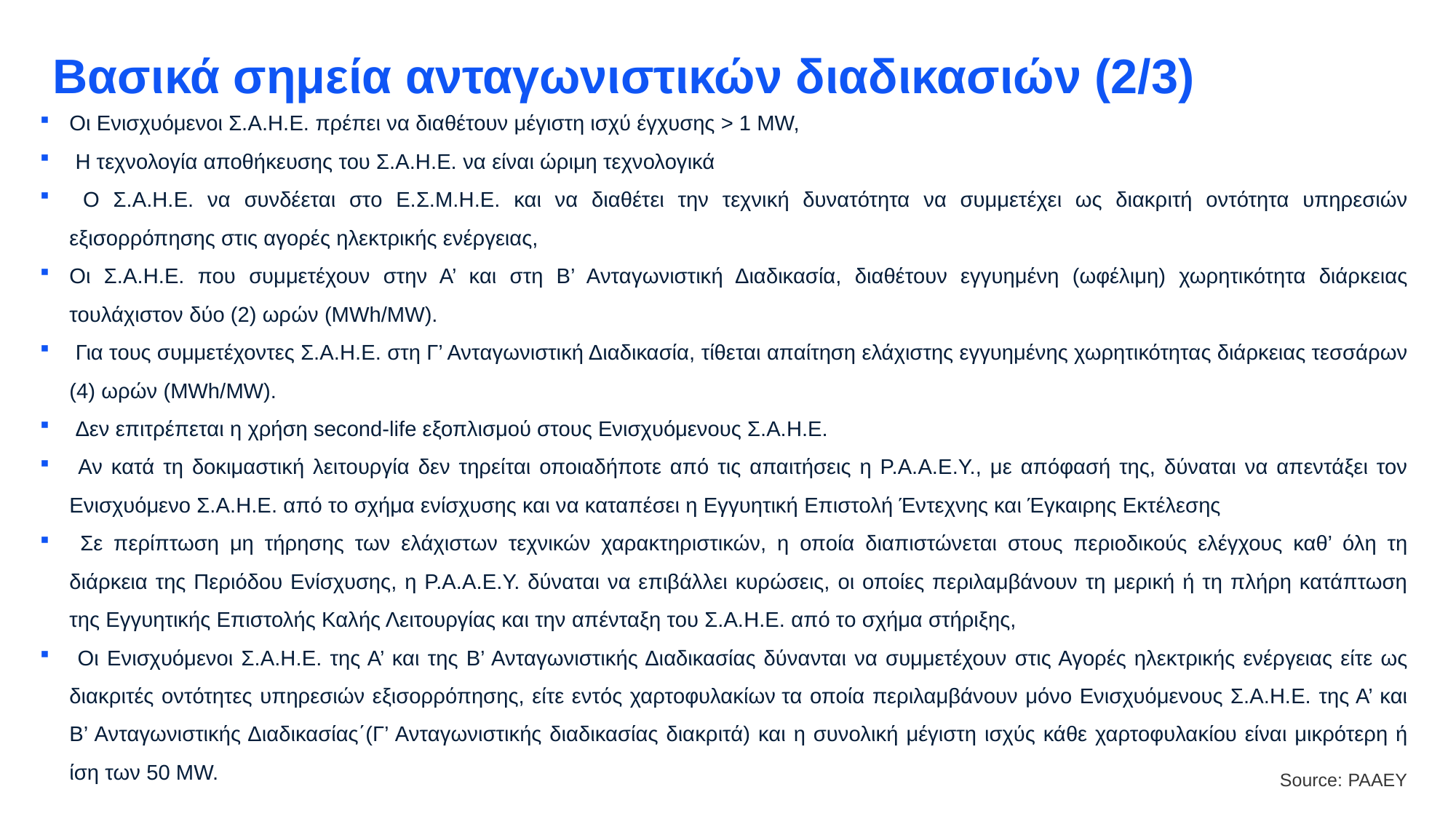

Οι Ενισχυόμενοι Σ.Α.Η.Ε. πρέπει να διαθέτουν μέγιστη ισχύ έγχυσης > 1 MW,
 Η τεχνολογία αποθήκευσης του Σ.Α.Η.Ε. να είναι ώριμη τεχνολογικά
 Ο Σ.Α.Η.Ε. να συνδέεται στο Ε.Σ.Μ.Η.Ε. και να διαθέτει την τεχνική δυνατότητα να συμμετέχει ως διακριτή οντότητα υπηρεσιών εξισορρόπησης στις αγορές ηλεκτρικής ενέργειας,
Οι Σ.Α.Η.Ε. που συμμετέχουν στην Α’ και στη Β’ Ανταγωνιστική Διαδικασία, διαθέτουν εγγυημένη (ωφέλιμη) χωρητικότητα διάρκειας τουλάχιστον δύο (2) ωρών (MWh/MW).
 Για τους συμμετέχοντες Σ.Α.Η.Ε. στη Γ’ Ανταγωνιστική Διαδικασία, τίθεται απαίτηση ελάχιστης εγγυημένης χωρητικότητας διάρκειας τεσσάρων (4) ωρών (MWh/MW).
 Δεν επιτρέπεται η χρήση second-life εξοπλισμού στους Ενισχυόμενους Σ.Α.Η.Ε.
 Αν κατά τη δοκιμαστική λειτουργία δεν τηρείται οποιαδήποτε από τις απαιτήσεις η Ρ.Α.Α.Ε.Υ., με απόφασή της, δύναται να απεντάξει τον Ενισχυόμενο Σ.Α.Η.Ε. από το σχήμα ενίσχυσης και να καταπέσει η Εγγυητική Επιστολή Έντεχνης και Έγκαιρης Εκτέλεσης
 Σε περίπτωση μη τήρησης των ελάχιστων τεχνικών χαρακτηριστικών, η οποία διαπιστώνεται στους περιοδικούς ελέγχους καθ’ όλη τη διάρκεια της Περιόδου Ενίσχυσης, η Ρ.Α.Α.Ε.Υ. δύναται να επιβάλλει κυρώσεις, οι οποίες περιλαμβάνουν τη μερική ή τη πλήρη κατάπτωση της Εγγυητικής Επιστολής Καλής Λειτουργίας και την απένταξη του Σ.Α.Η.Ε. από το σχήμα στήριξης,
 Οι Ενισχυόμενοι Σ.Α.Η.Ε. της Α’ και της Β’ Ανταγωνιστικής Διαδικασίας δύνανται να συμμετέχουν στις Αγορές ηλεκτρικής ενέργειας είτε ως διακριτές οντότητες υπηρεσιών εξισορρόπησης, είτε εντός χαρτοφυλακίων τα οποία περιλαμβάνουν μόνο Ενισχυόμενους Σ.Α.Η.Ε. της Α’ και Β’ Ανταγωνιστικής Διαδικασίας΄(Γ’ Ανταγωνιστικής διαδικασίας διακριτά) και η συνολική μέγιστη ισχύς κάθε χαρτοφυλακίου είναι μικρότερη ή ίση των 50 MW.
# Βασικά σημεία ανταγωνιστικών διαδικασιών (2/3)
Source: ΡΑΑΕΥ